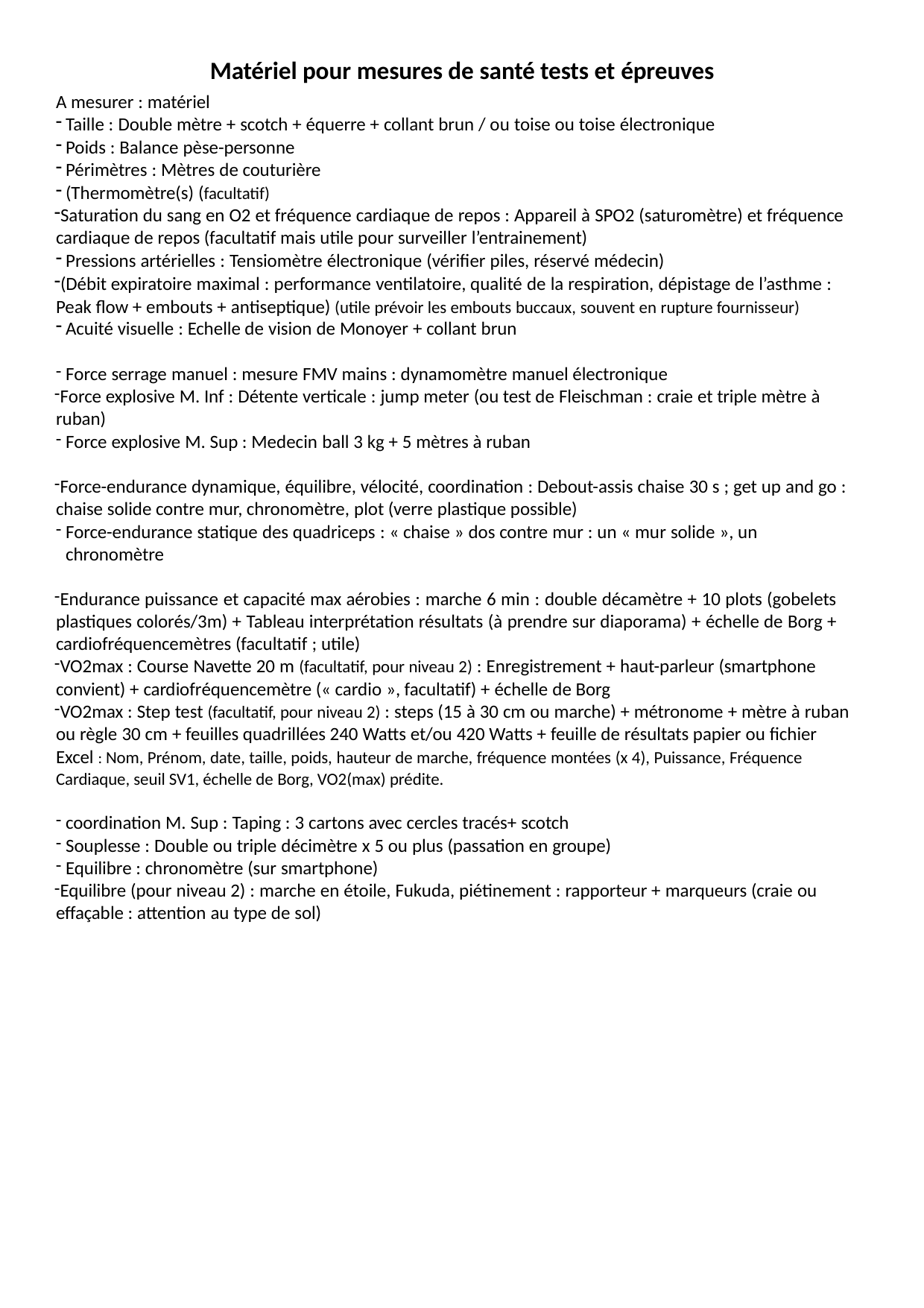

Matériel pour mesures de santé tests et épreuves
A mesurer : matériel
Taille : Double mètre + scotch + équerre + collant brun / ou toise ou toise électronique
Poids : Balance pèse-personne
Périmètres : Mètres de couturière
(Thermomètre(s) (facultatif)
Saturation du sang en O2 et fréquence cardiaque de repos : Appareil à SPO2 (saturomètre) et fréquence  cardiaque de repos (facultatif mais utile pour surveiller l’entrainement)
Pressions artérielles : Tensiomètre électronique (vérifier piles, réservé médecin)
(Débit expiratoire maximal : performance ventilatoire, qualité de la respiration, dépistage de l’asthme :  Peak flow + embouts + antiseptique) (utile prévoir les embouts buccaux, souvent en rupture fournisseur)
Acuité visuelle : Echelle de vision de Monoyer + collant brun

Force serrage manuel : mesure FMV mains : dynamomètre manuel électronique
Force explosive M. Inf : Détente verticale : jump meter (ou test de Fleischman : craie et triple mètre à  ruban)
Force explosive M. Sup : Medecin ball 3 kg + 5 mètres à ruban

Force-endurance dynamique, équilibre, vélocité, coordination : Debout-assis chaise 30 s ; get up and go :  chaise solide contre mur, chronomètre, plot (verre plastique possible)
Force-endurance statique des quadriceps : « chaise » dos contre mur : un « mur solide », un chronomètre

Endurance puissance et capacité max aérobies : marche 6 min : double décamètre + 10 plots (gobelets  plastiques colorés/3m) + Tableau interprétation résultats (à prendre sur diaporama) + échelle de Borg +  cardiofréquencemètres (facultatif ; utile)
VO2max : Course Navette 20 m (facultatif, pour niveau 2) : Enregistrement + haut-parleur (smartphone  convient) + cardiofréquencemètre (« cardio », facultatif) + échelle de Borg
VO2max : Step test (facultatif, pour niveau 2) : steps (15 à 30 cm ou marche) + métronome + mètre à ruban  ou règle 30 cm + feuilles quadrillées 240 Watts et/ou 420 Watts + feuille de résultats papier ou fichier
Excel : Nom, Prénom, date, taille, poids, hauteur de marche, fréquence montées (x 4), Puissance, Fréquence  Cardiaque, seuil SV1, échelle de Borg, VO2(max) prédite.

coordination M. Sup : Taping : 3 cartons avec cercles tracés+ scotch
Souplesse : Double ou triple décimètre x 5 ou plus (passation en groupe)
Equilibre : chronomètre (sur smartphone)
Equilibre (pour niveau 2) : marche en étoile, Fukuda, piétinement : rapporteur + marqueurs (craie ou  effaçable : attention au type de sol)